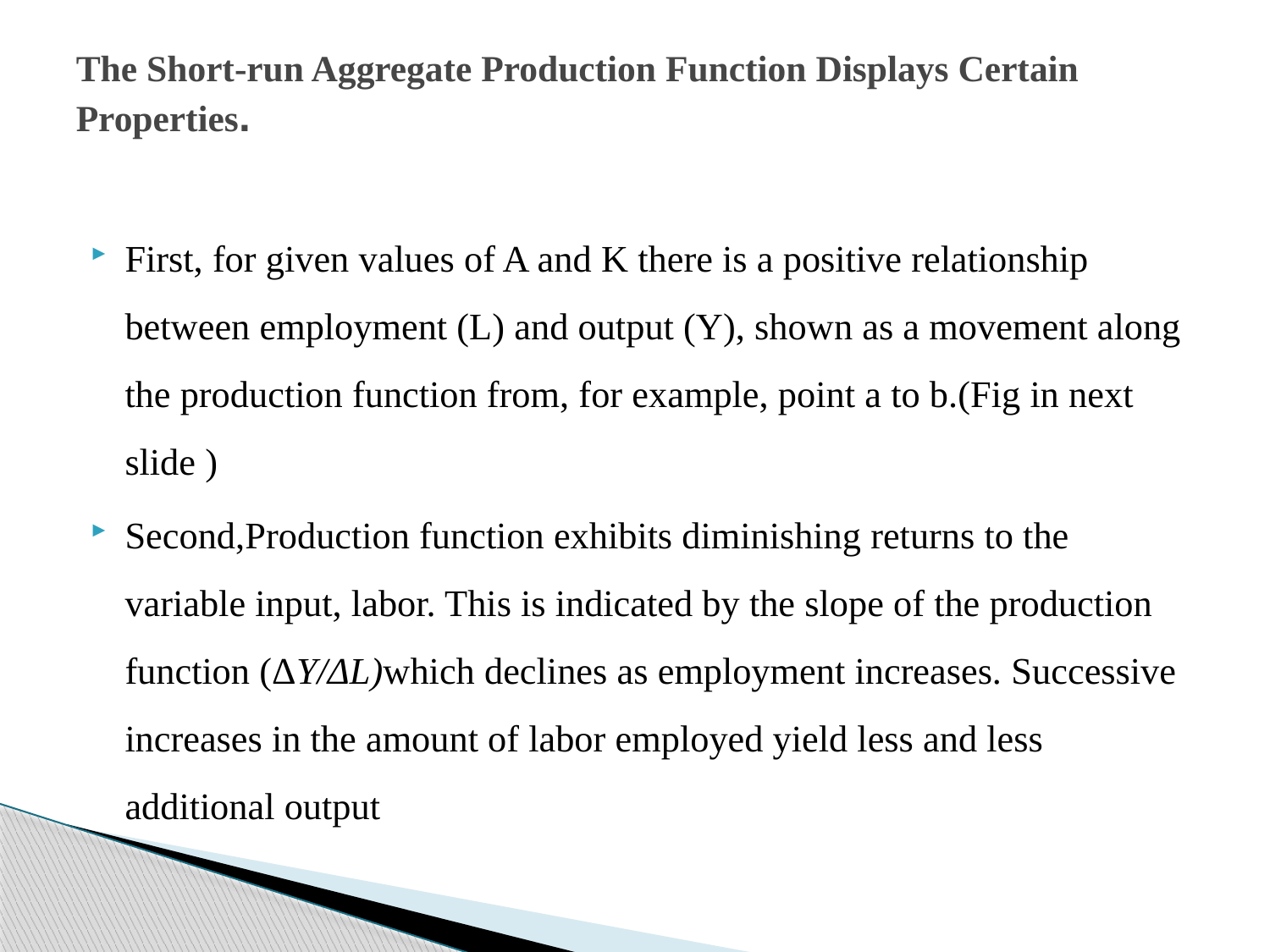

# The Short-run Aggregate Production Function Displays Certain Properties.
First, for given values of A and K there is a positive relationship between employment (L) and output (Y), shown as a movement along the production function from, for example, point a to b.(Fig in next slide )
Second,Production function exhibits diminishing returns to the variable input, labor. This is indicated by the slope of the production function (ΔY/ΔL)which declines as employment increases. Successive increases in the amount of labor employed yield less and less additional output